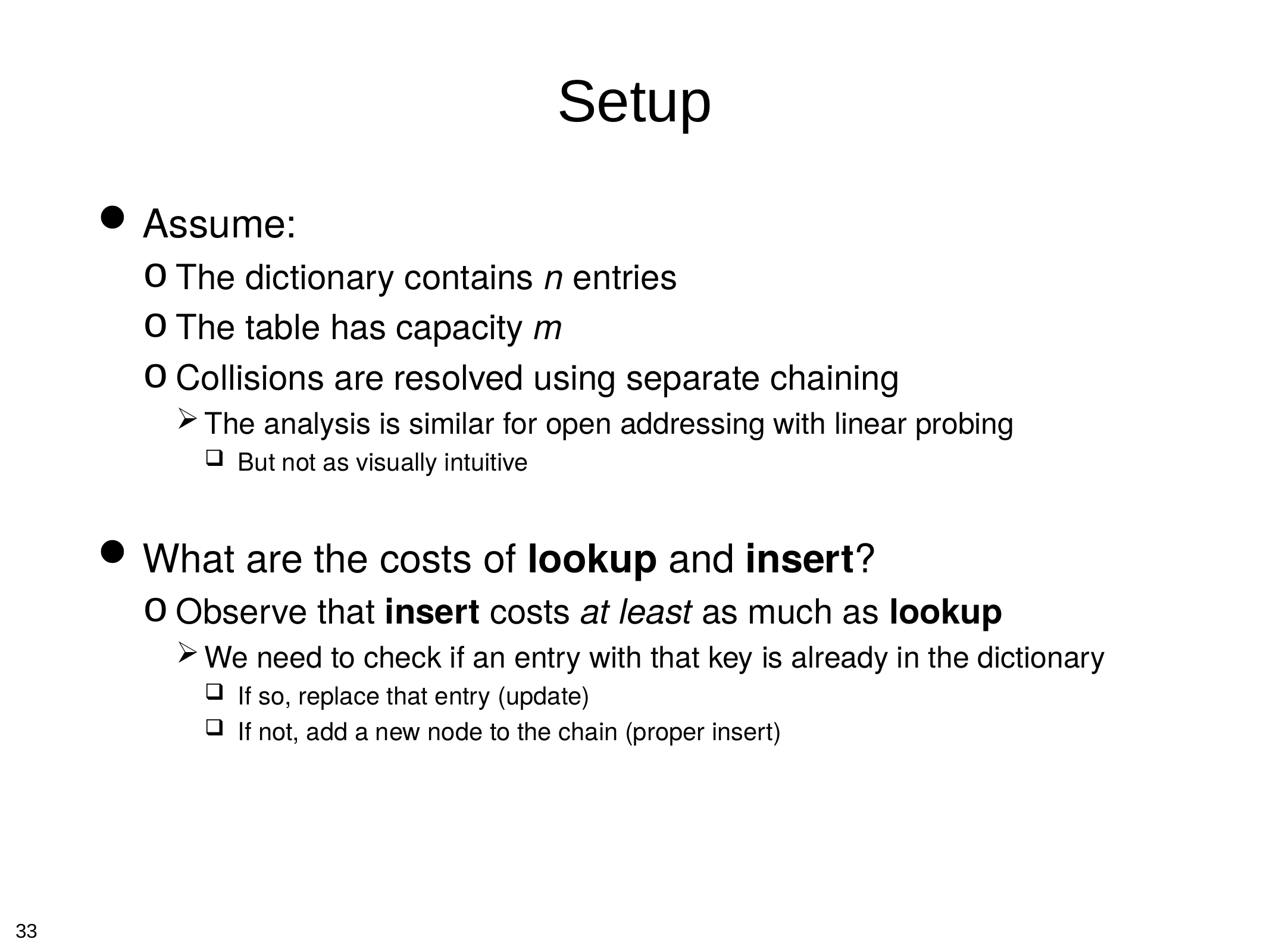

# Setup
Assume:
The dictionary contains n entries
The table has capacity m
Collisions are resolved using separate chaining
The analysis is similar for open addressing with linear probing
But not as visually intuitive

What are the costs of lookup and insert?
Observe that insert costs at least as much as lookup
We need to check if an entry with that key is already in the dictionary
If so, replace that entry (update)
If not, add a new node to the chain (proper insert)
33